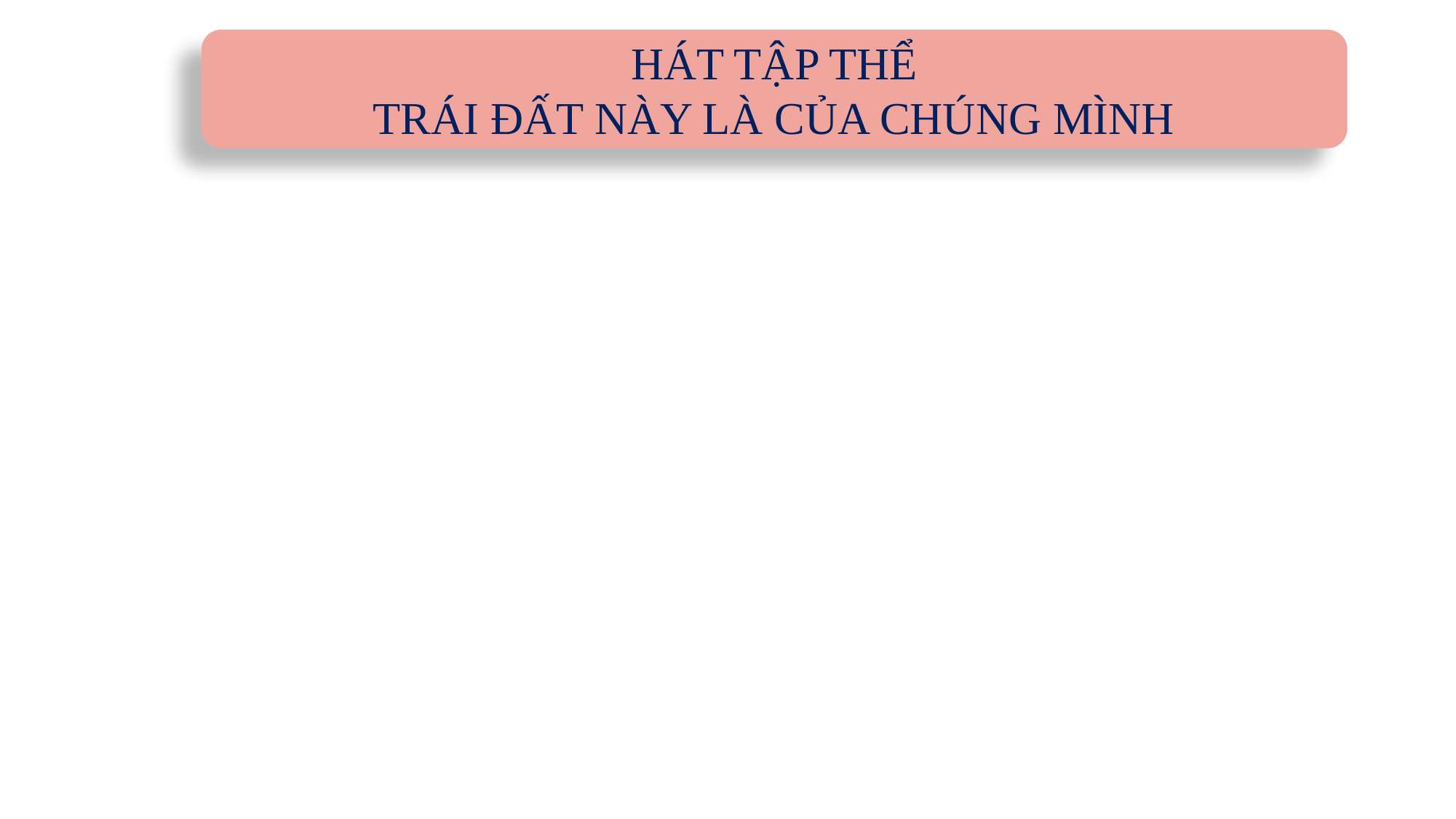

HÁT TẬP THỂ
TRÁI ĐẤT NÀY LÀ CỦA CHÚNG MÌNH